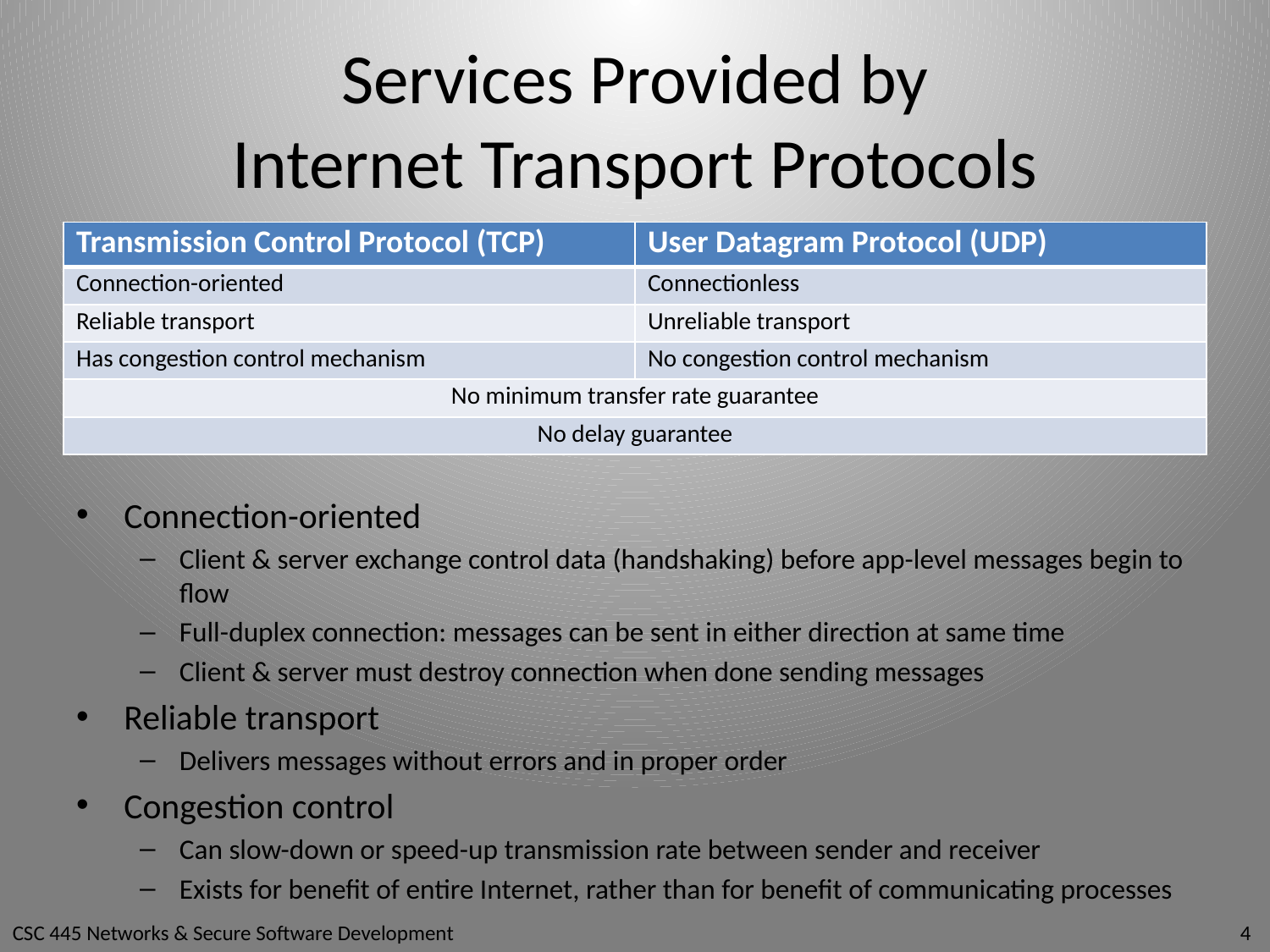

# Services Provided by Internet Transport Protocols
| Transmission Control Protocol (TCP) | User Datagram Protocol (UDP) |
| --- | --- |
| Connection-oriented | Connectionless |
| Reliable transport | Unreliable transport |
| Has congestion control mechanism | No congestion control mechanism |
| No minimum transfer rate guarantee |  |
| No delay guarantee |  |
Connection-oriented
Client & server exchange control data (handshaking) before app-level messages begin to flow
Full-duplex connection: messages can be sent in either direction at same time
Client & server must destroy connection when done sending messages
Reliable transport
Delivers messages without errors and in proper order
Congestion control
Can slow-down or speed-up transmission rate between sender and receiver
Exists for benefit of entire Internet, rather than for benefit of communicating processes